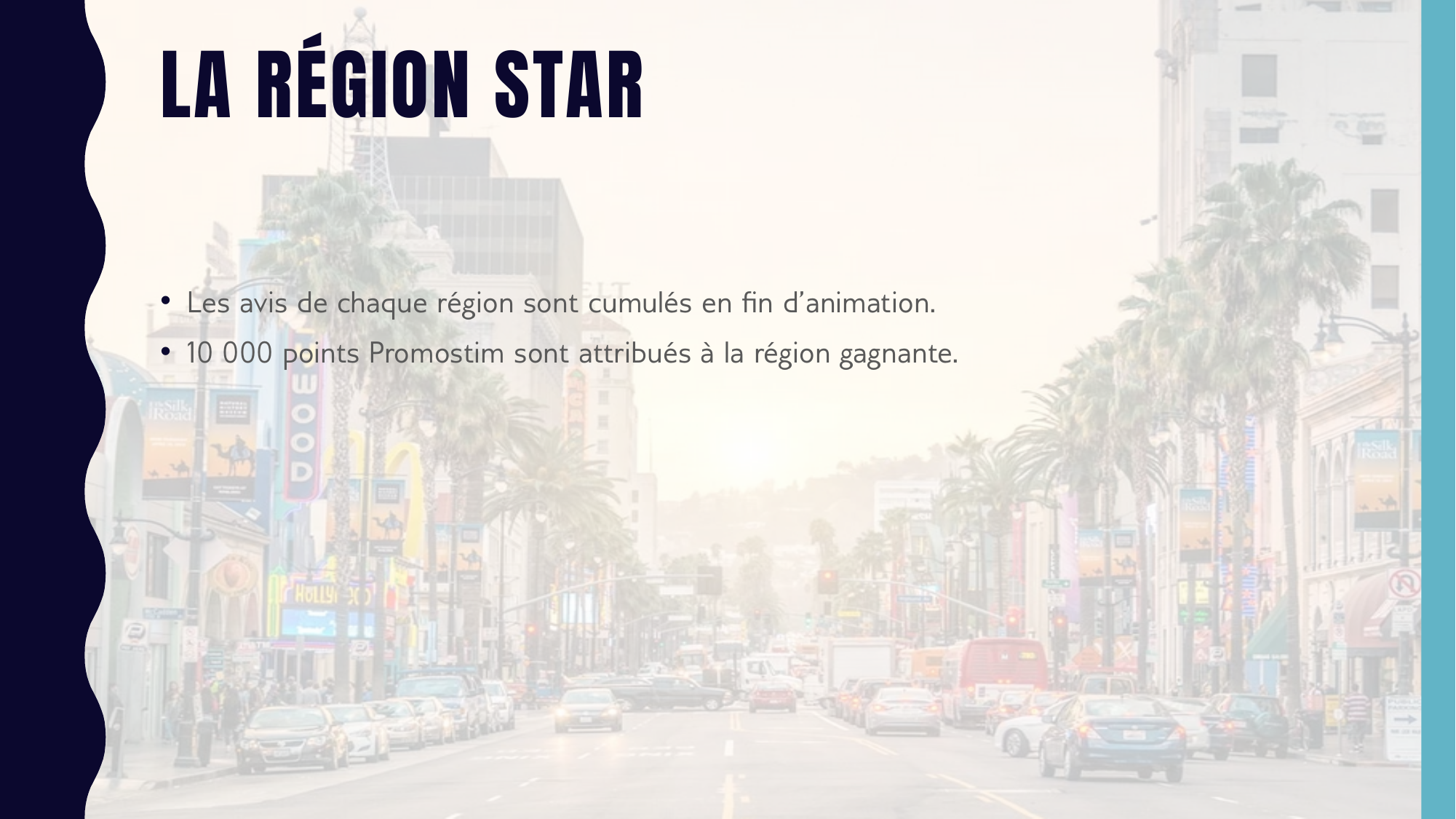

# La Région Star
Les avis de chaque région sont cumulés en fin d’animation.
10 000 points Promostim sont attribués à la région gagnante.